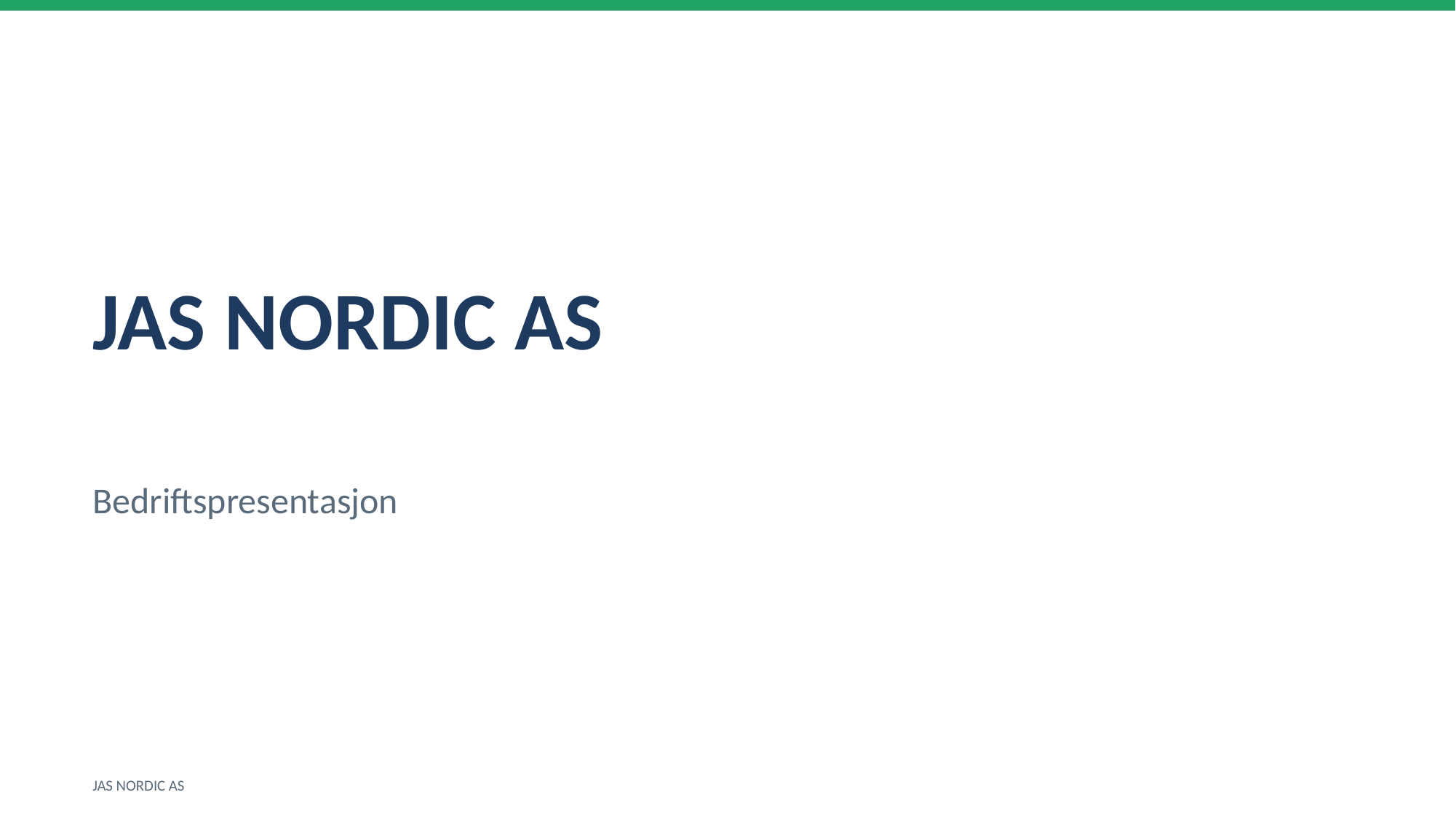

JAS NORDIC AS
Bedriftspresentasjon
JAS NORDIC AS